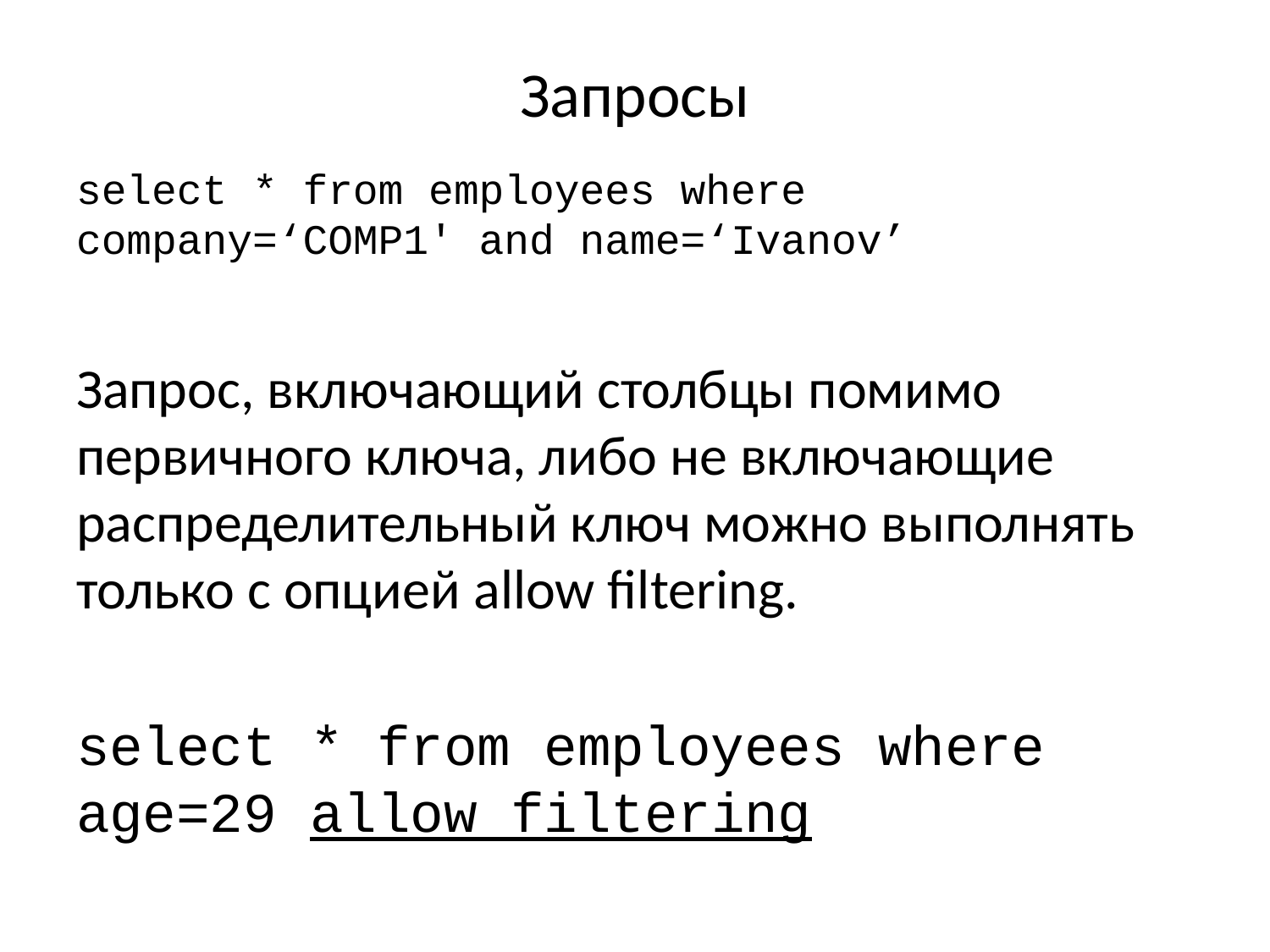

# Запросы
select * from employees where company=‘COMP1' and name=‘Ivanov’

Запрос, включающий столбцы помимо первичного ключа, либо не включающие распределительный ключ можно выполнять только с опцией allow filtering.

select * from employees where age=29 allow filtering